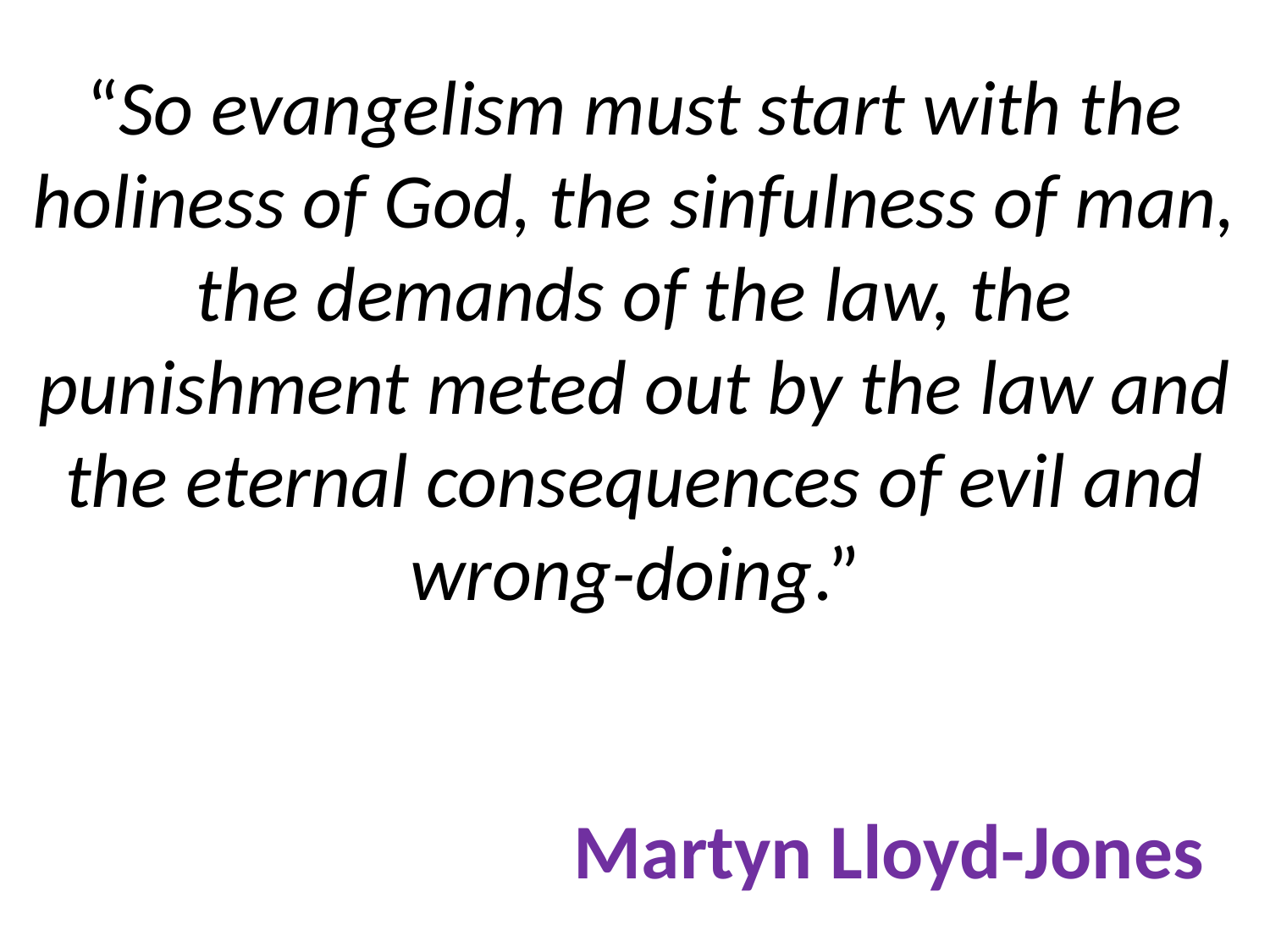

# “So evangelism must start with the holiness of God, the sinfulness of man, the demands of the law, the punishment meted out by the law and the eternal consequences of evil and wrong-doing.” Martyn Lloyd-Jones